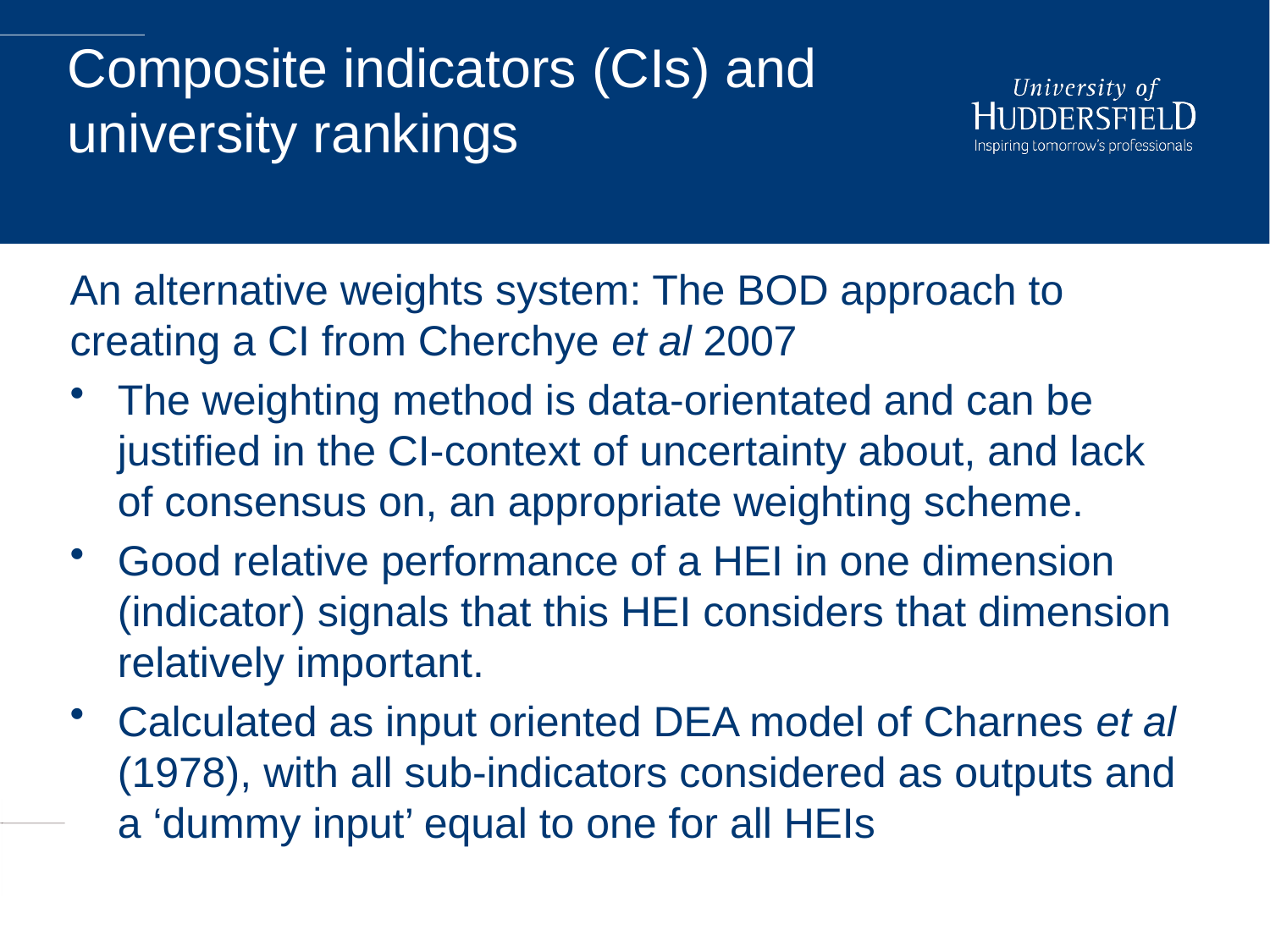

# Composite indicators (CIs) and university rankings
An alternative weights system: The BOD approach to creating a CI from Cherchye et al 2007
The weighting method is data-orientated and can be justified in the CI-context of uncertainty about, and lack of consensus on, an appropriate weighting scheme.
Good relative performance of a HEI in one dimension (indicator) signals that this HEI considers that dimension relatively important.
Calculated as input oriented DEA model of Charnes et al (1978), with all sub-indicators considered as outputs and a ‘dummy input’ equal to one for all HEIs